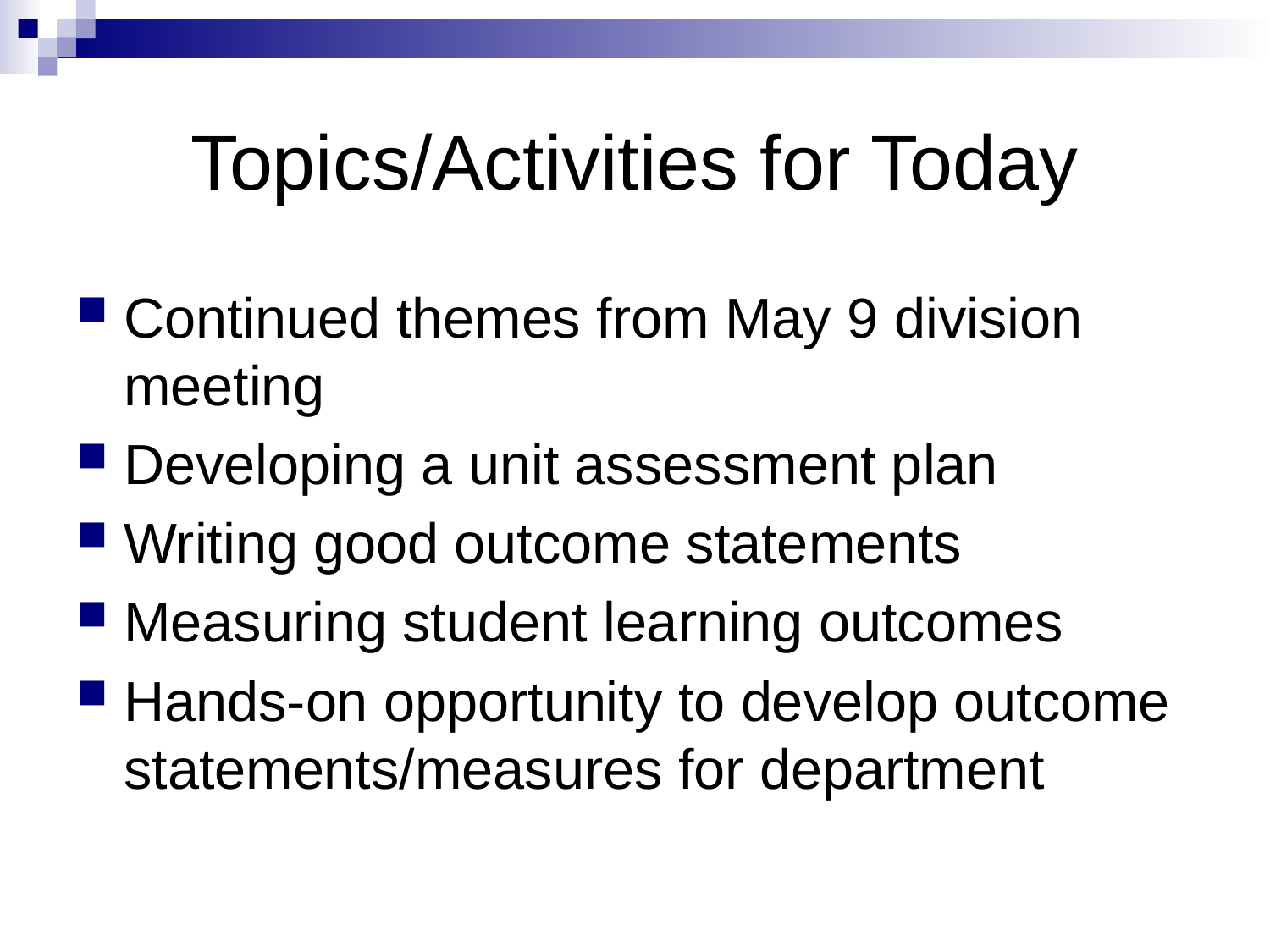

# Topics/Activities for Today
Continued themes from May 9 division meeting
Developing a unit assessment plan
Writing good outcome statements
Measuring student learning outcomes
Hands-on opportunity to develop outcome statements/measures for department